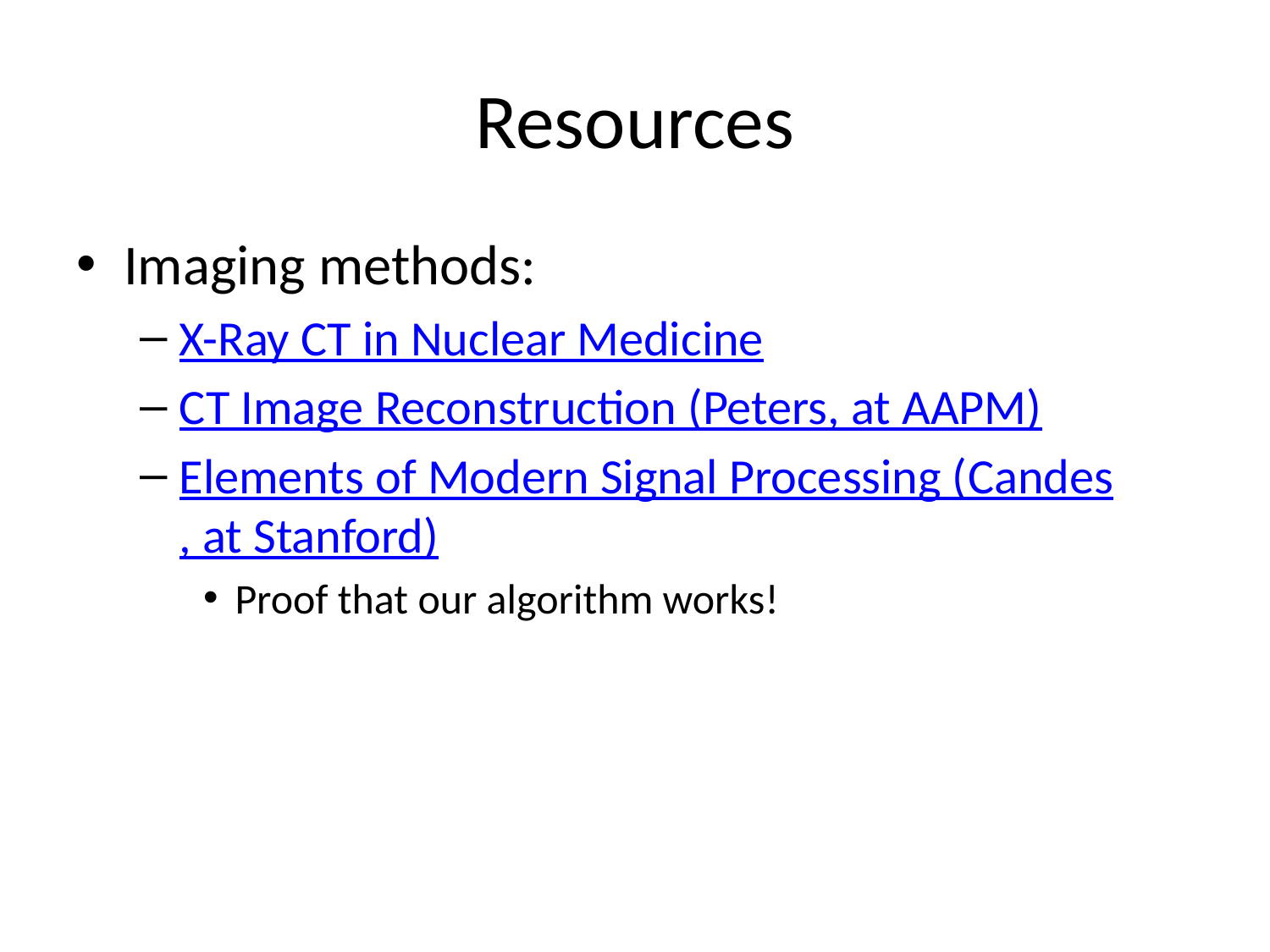

# Resources
Imaging methods:
X-Ray CT in Nuclear Medicine
CT Image Reconstruction (Peters, at AAPM)
Elements of Modern Signal Processing (Candes, at Stanford)
Proof that our algorithm works!